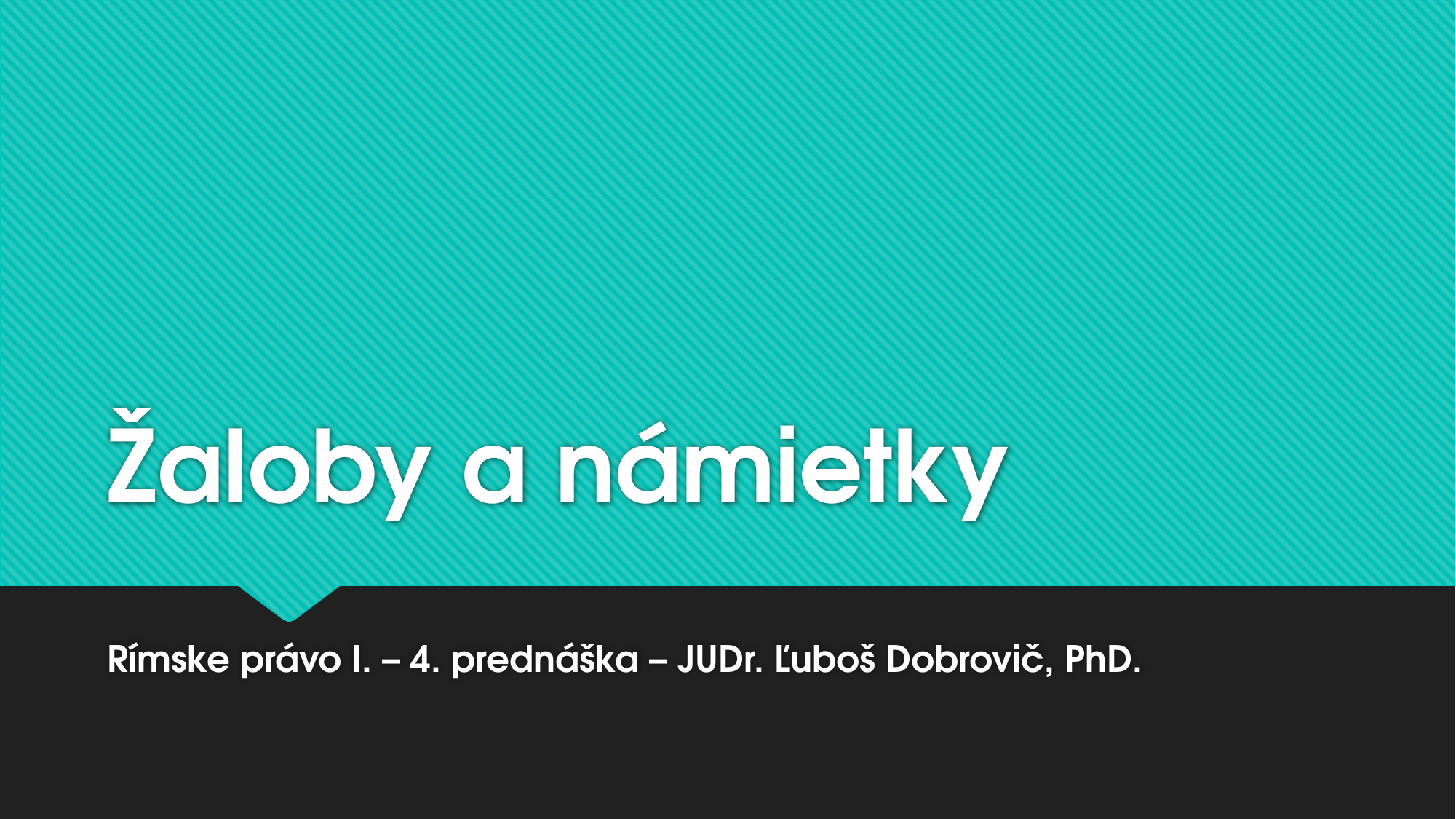

# Žaloby a námietky
Rímske právo I. – 4. prednáška – JUDr. Ľuboš Dobrovič, PhD.